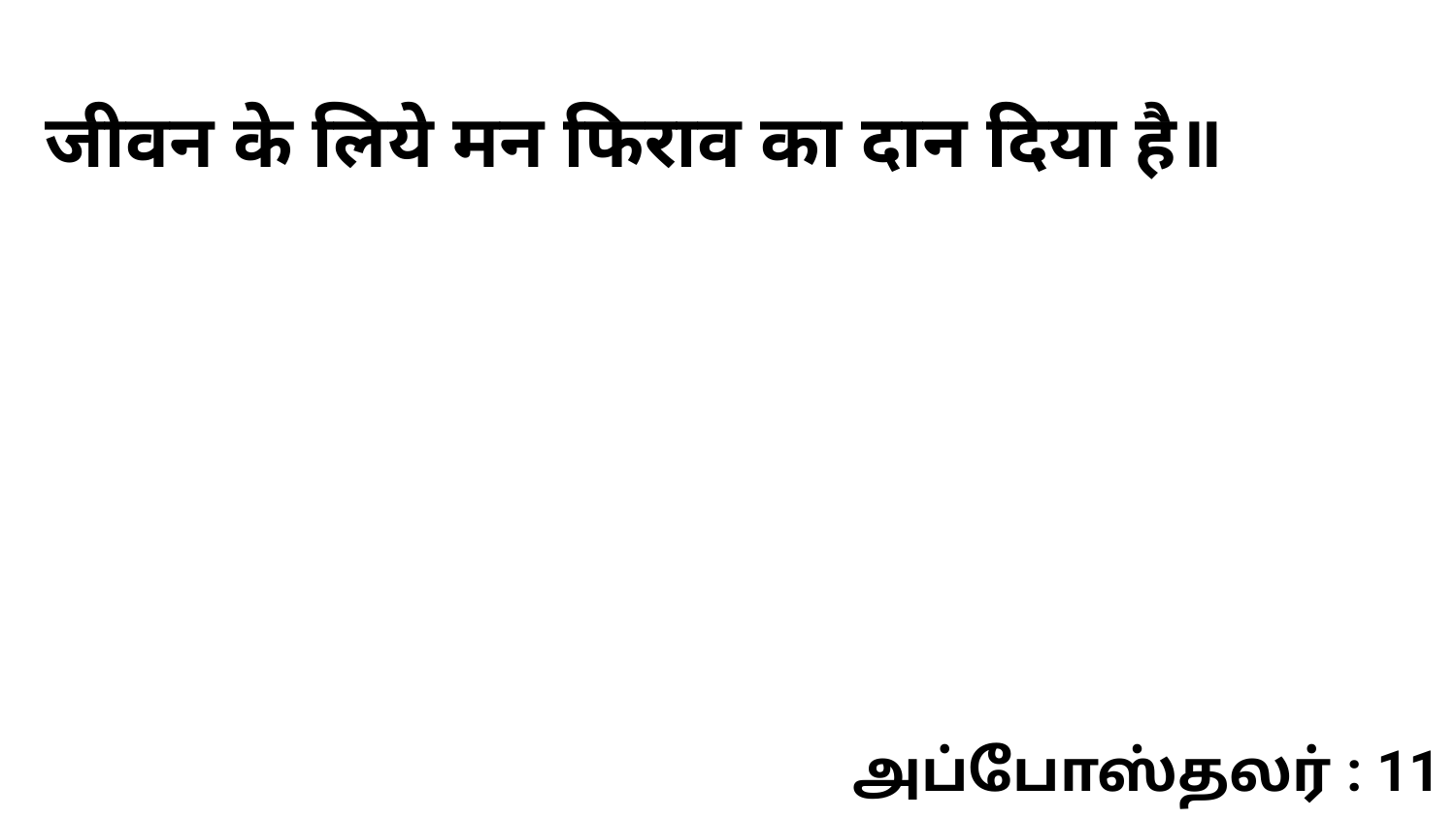

जीवन के लिये मन फिराव का दान दिया है॥
அப்போஸ்தலர் : 11